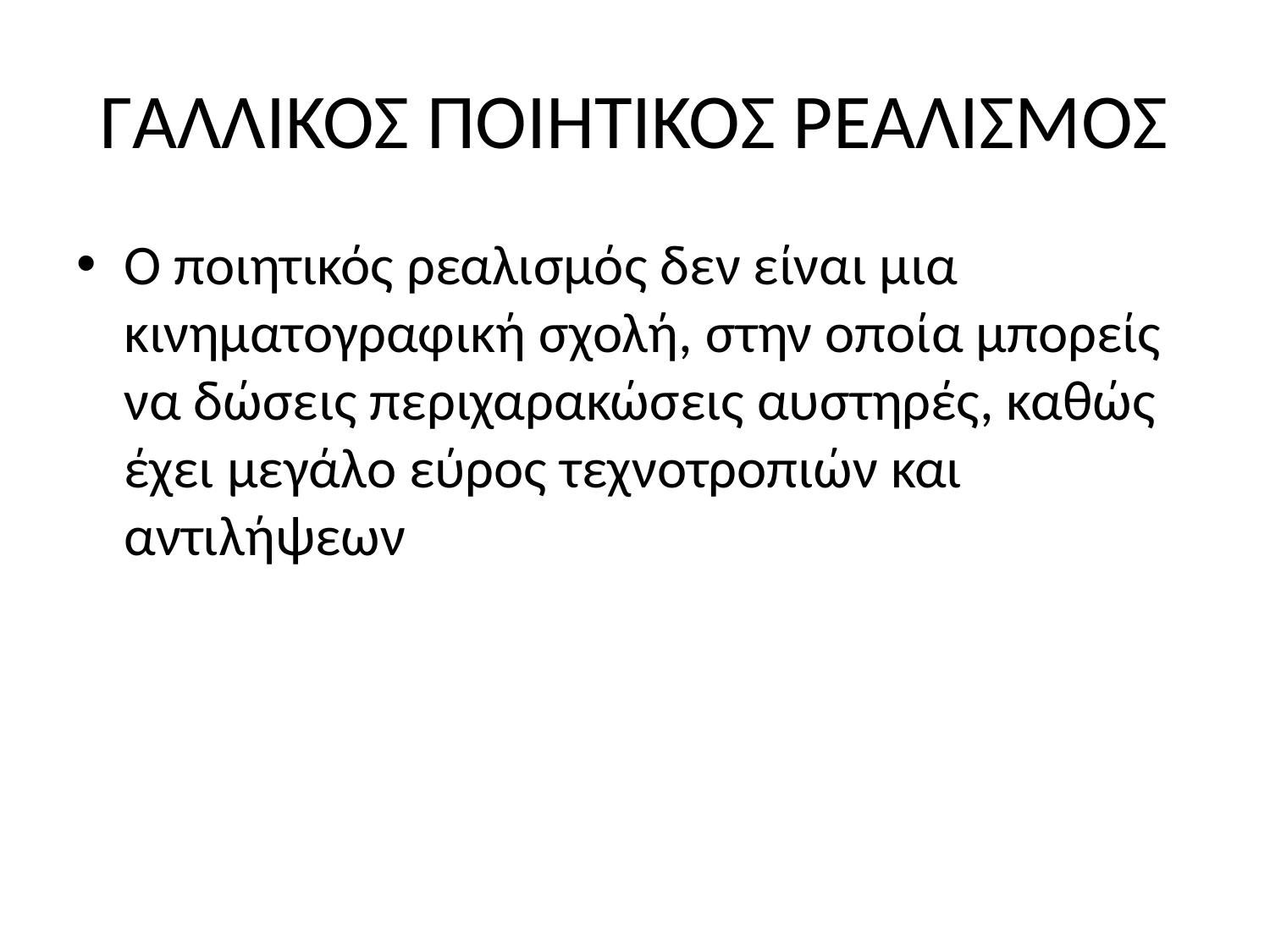

# ΓΑΛΛΙΚΟΣ ΠΟΙΗΤΙΚΟΣ ΡΕΑΛΙΣΜΟΣ
Ο ποιητικός ρεαλισμός δεν είναι μια κινηματογραφική σχολή, στην οποία μπορείς να δώσεις περιχαρακώσεις αυστηρές, καθώς έχει μεγάλο εύρος τεχνοτροπιών και αντιλήψεων